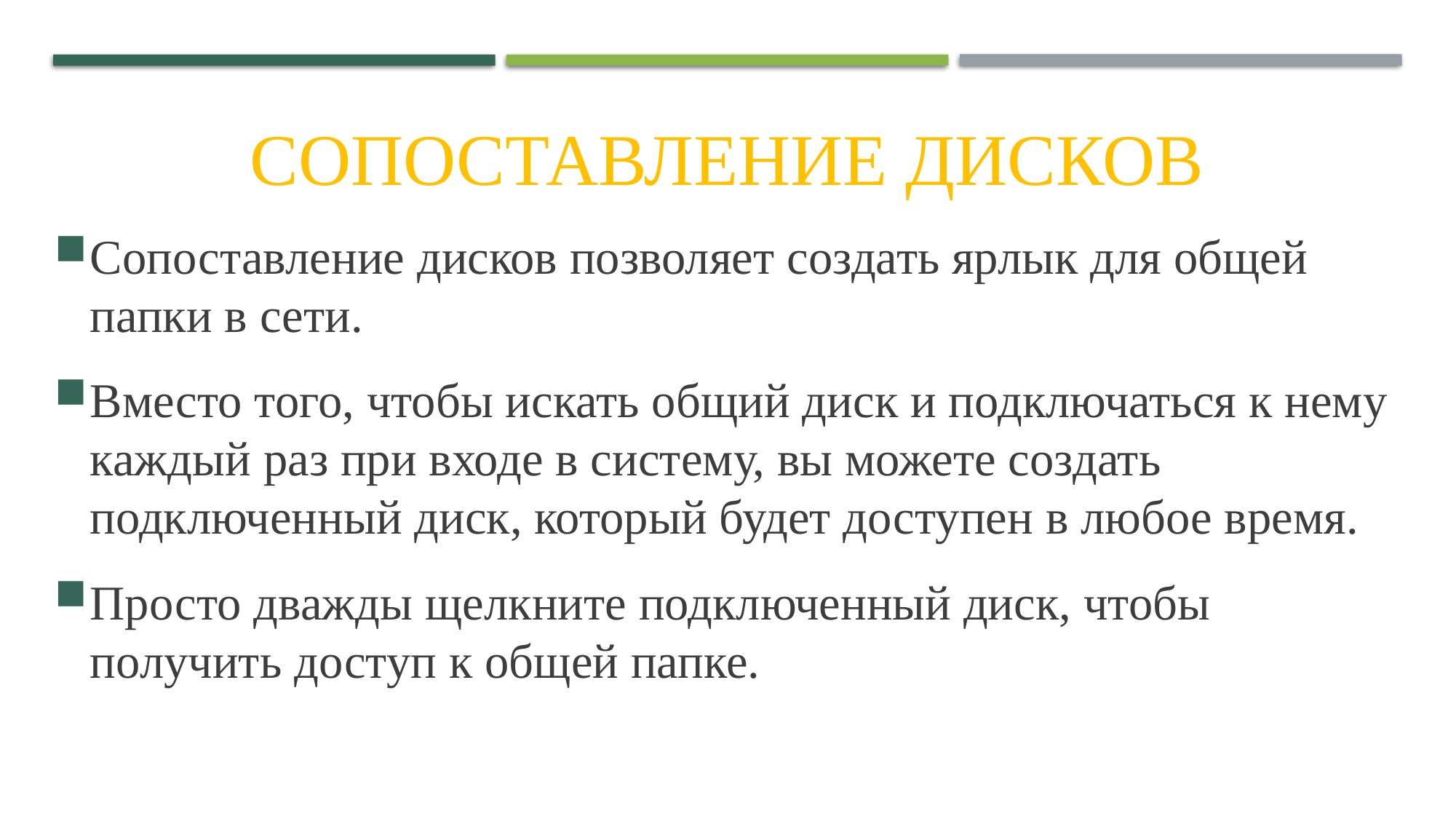

# Сопоставление дисков
Сопоставление дисков позволяет создать ярлык для общей папки в сети.
Вместо того, чтобы искать общий диск и подключаться к нему каждый раз при входе в систему, вы можете создать подключенный диск, который будет доступен в любое время.
Просто дважды щелкните подключенный диск, чтобы получить доступ к общей папке.